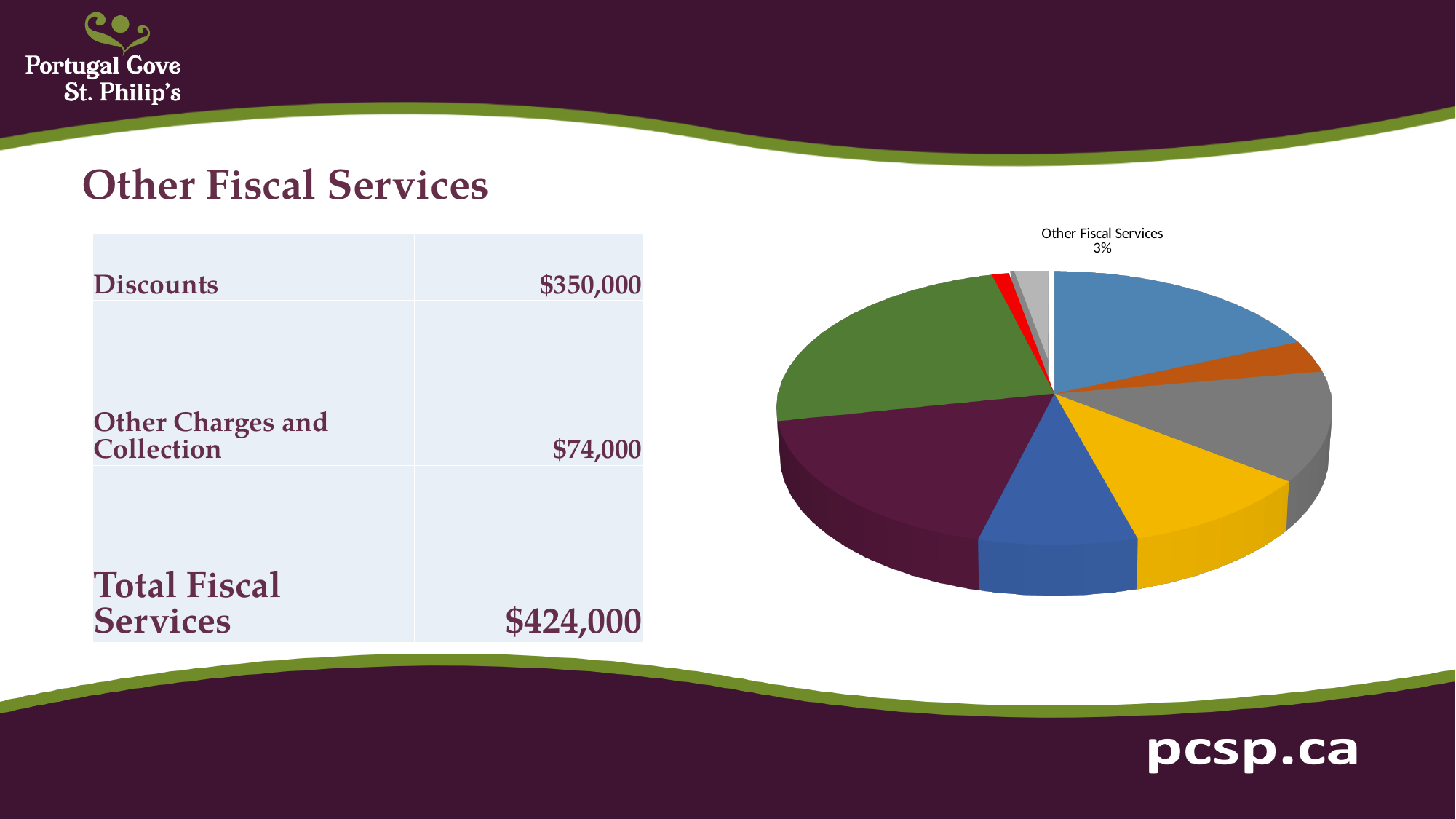

Other Fiscal Services

[unsupported chart]

| Discounts | $350,000 |
| --- | --- |
| Other Charges and Collection | $74,000 |
| Total Fiscal Services | $424,000 |